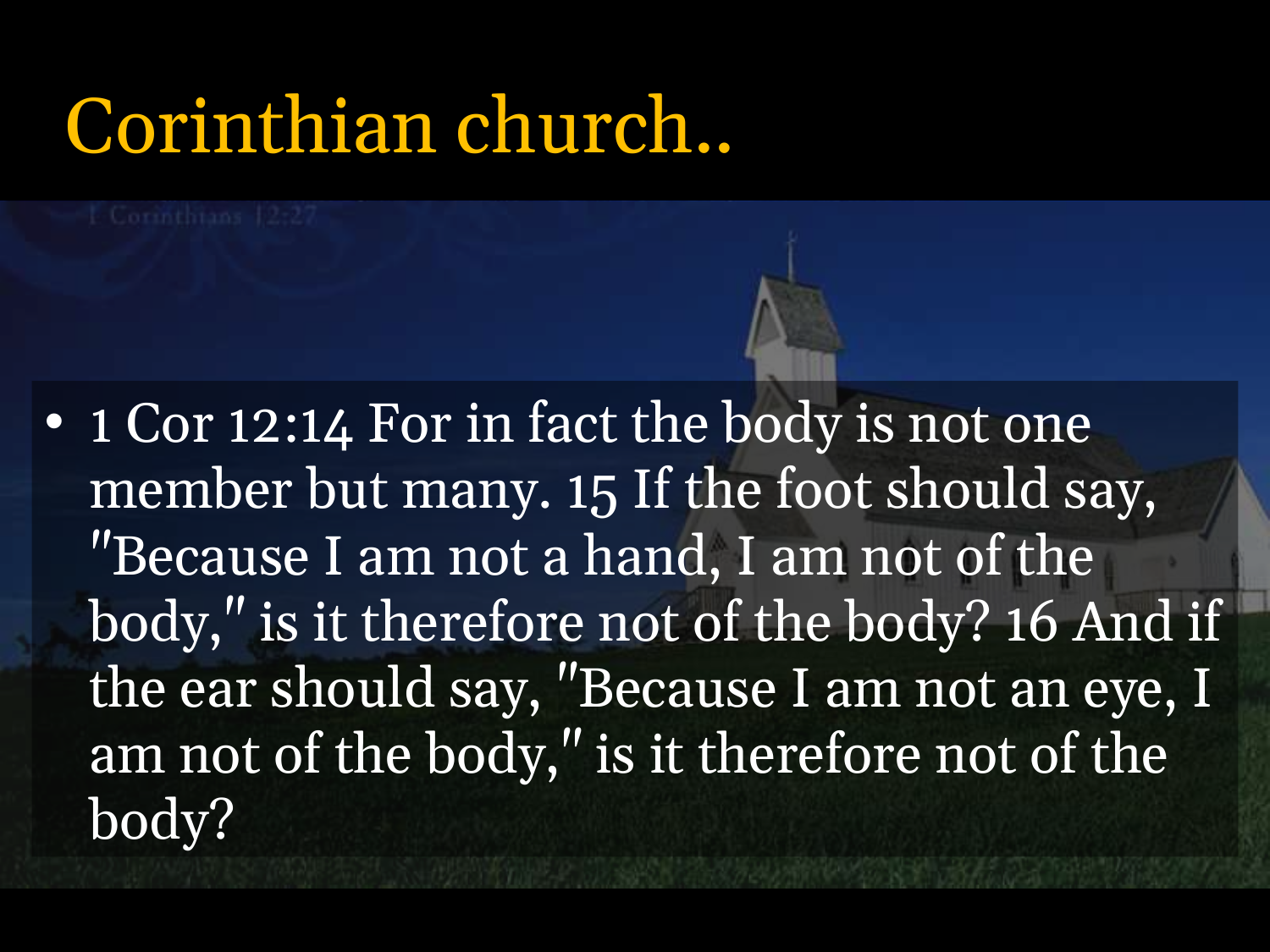

# Corinthian church..
1 Cor 12:14 For in fact the body is not one member but many. 15 If the foot should say, "Because I am not a hand, I am not of the body," is it therefore not of the body? 16 And if the ear should say, "Because I am not an eye, I am not of the body," is it therefore not of the body?